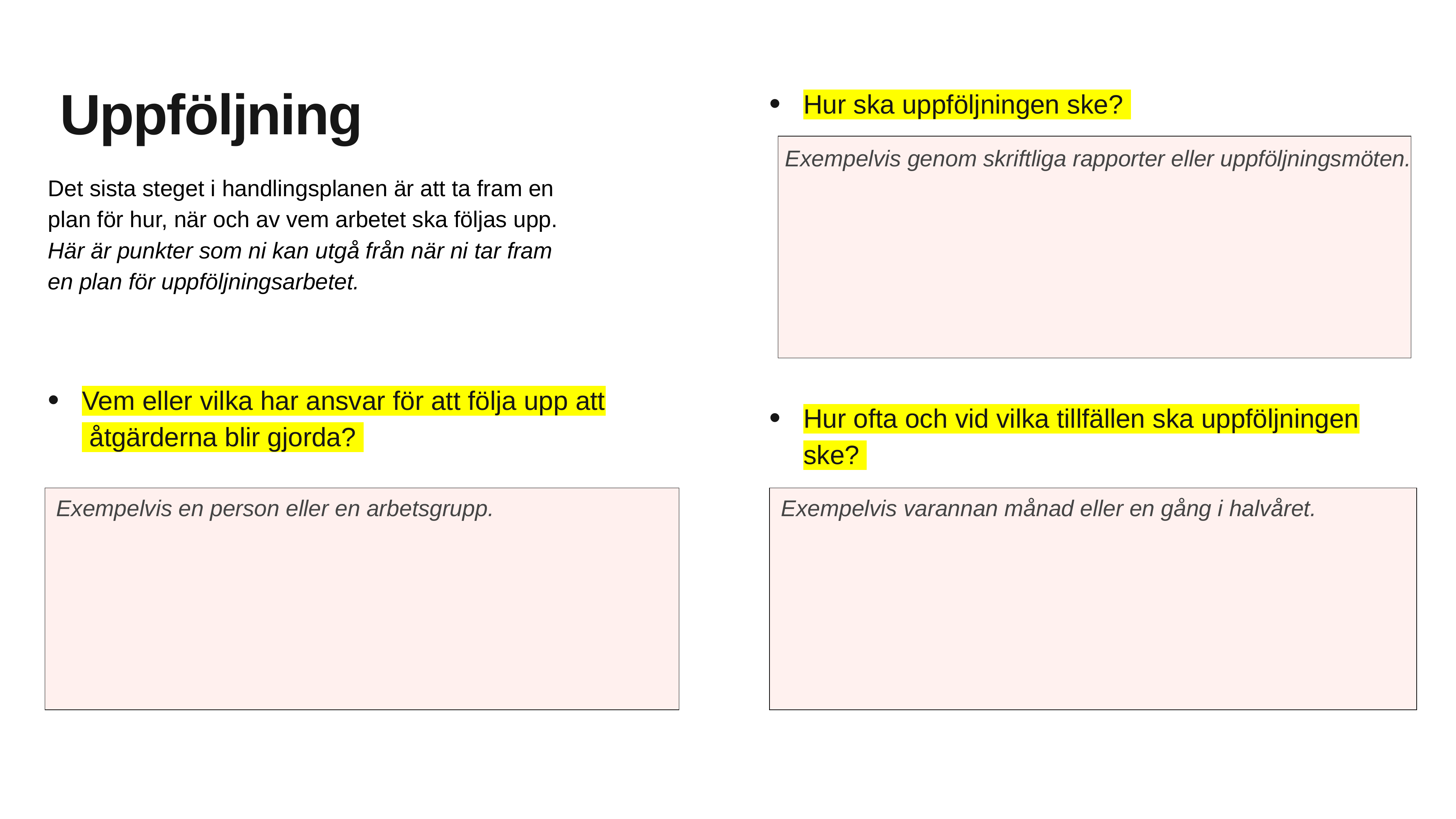

Hur ska uppföljningen ske?

Hur ofta och vid vilka tillfällen ska uppföljningen ske?
Uppföljning
Det sista steget i handlingsplanen är att ta fram en
plan för hur, när och av vem arbetet ska följas upp.
Här är punkter som ni kan utgå från när ni tar fram
en plan för uppföljningsarbetet.
Vem eller vilka har ansvar för att följa upp att
 åtgärderna blir gjorda?
|  |
| --- |
Exempelvis genom skriftliga rapporter eller uppföljningsmöten.

|  |
| --- |
|  |
| --- |
Exempelvis en person eller en arbetsgrupp.
Exempelvis varannan månad eller en gång i halvåret.